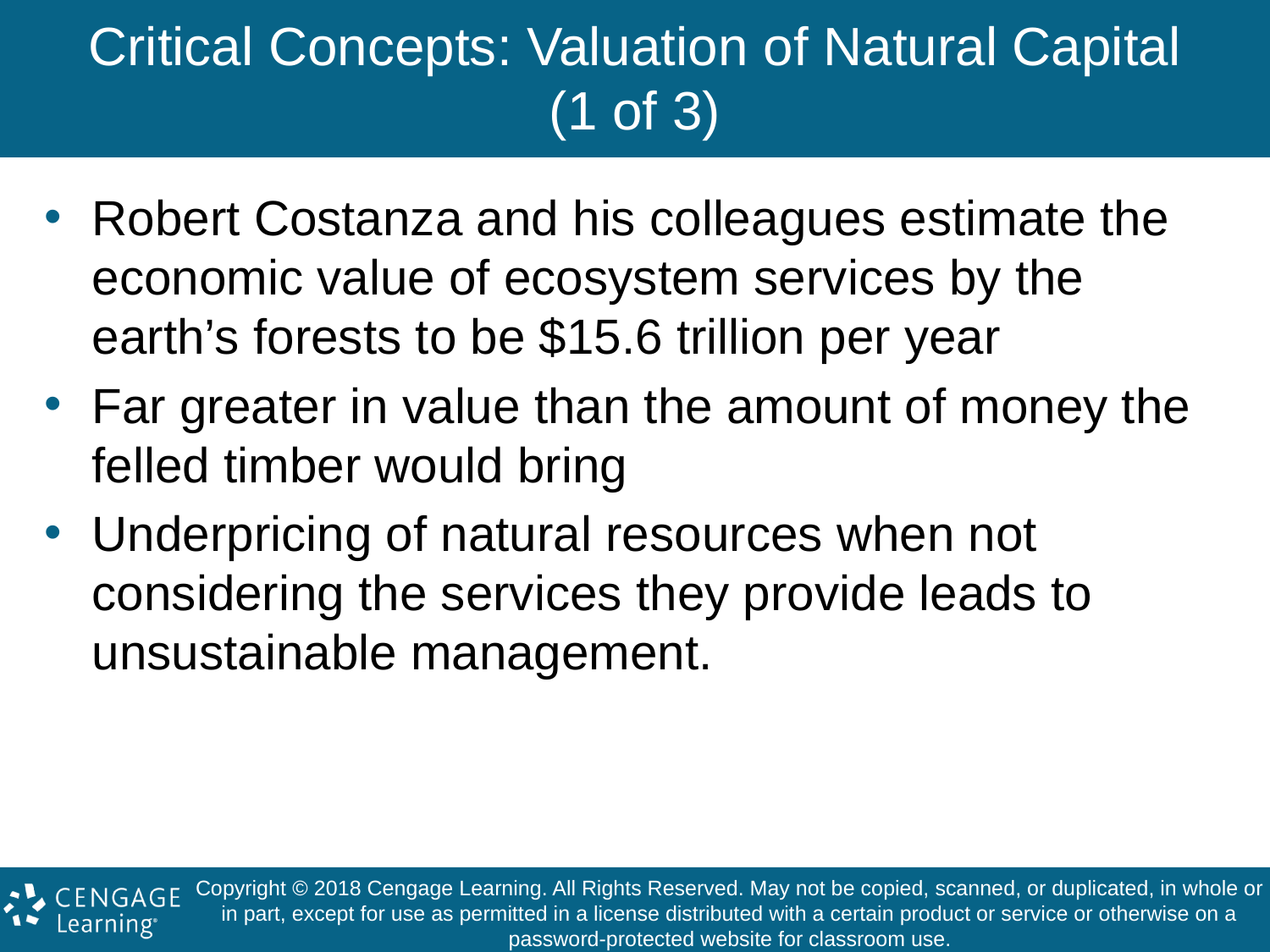

# Critical Concepts: Valuation of Natural Capital (1 of 3)
Robert Costanza and his colleagues estimate the economic value of ecosystem services by the earth’s forests to be $15.6 trillion per year
Far greater in value than the amount of money the felled timber would bring
Underpricing of natural resources when not considering the services they provide leads to unsustainable management.